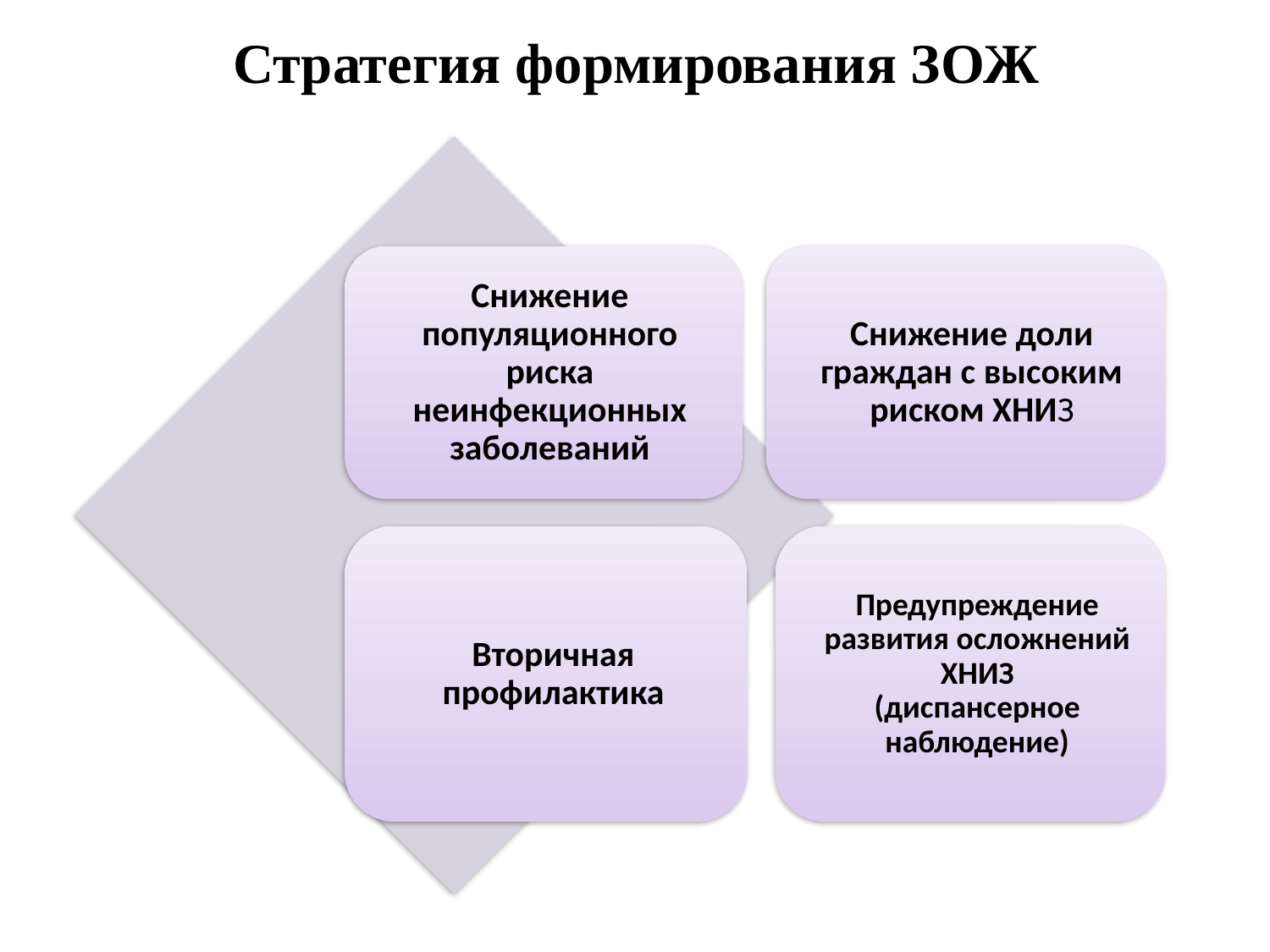

# Стратегия формирования ЗОЖ
Снижение популяционного риска неинфекционных заболеваний
Снижение доли граждан с высоким риском ХНИЗ
Вторичная профилактика
Предупреждение развития осложнений ХНИЗ
(диспансерное наблюдение)